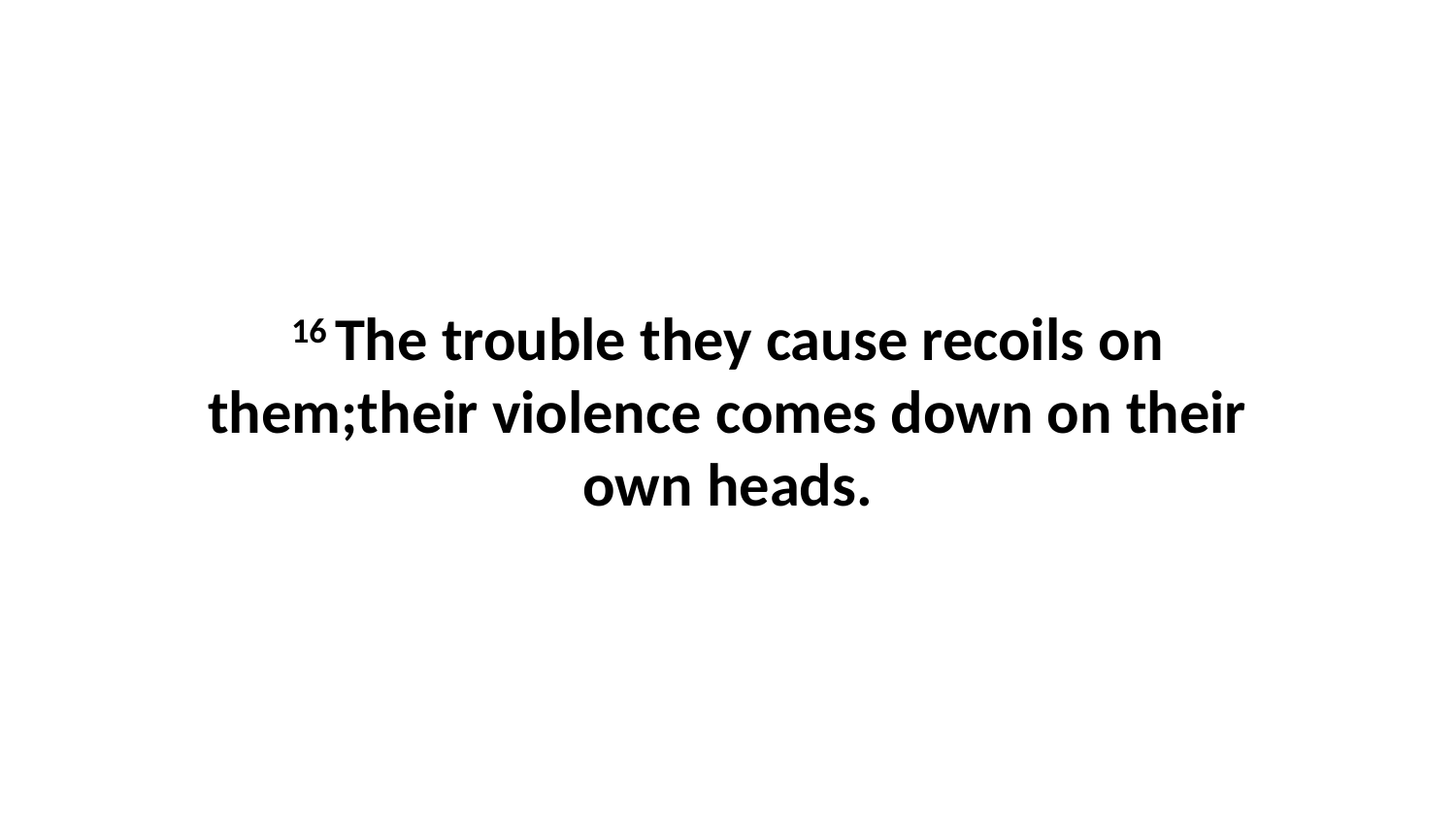

16 The trouble they cause recoils on them;their violence comes down on their own heads.